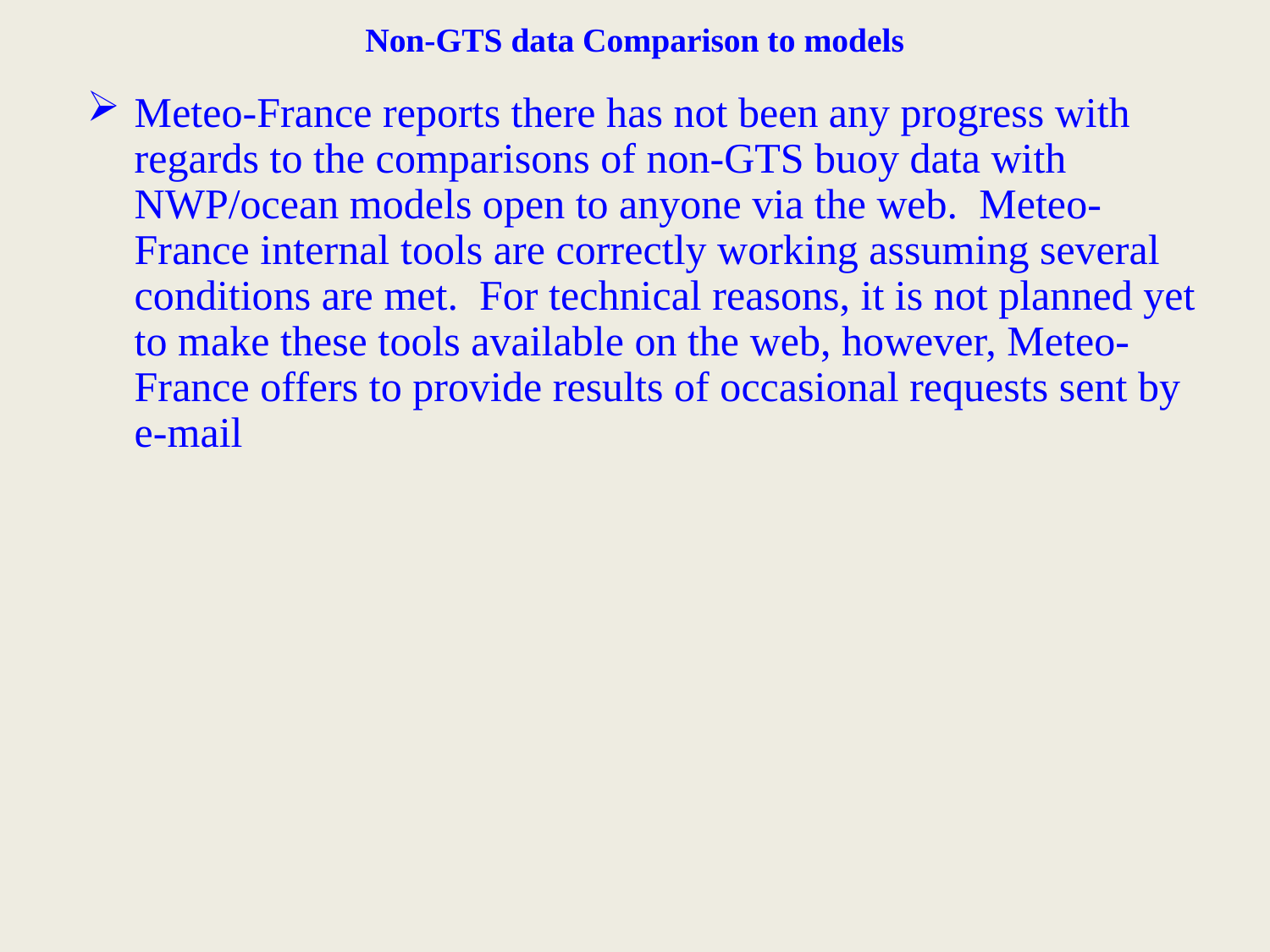

# Non-GTS data Comparison to models
Meteo-France reports there has not been any progress with regards to the comparisons of non-GTS buoy data with NWP/ocean models open to anyone via the web.  Meteo-France internal tools are correctly working assuming several conditions are met.  For technical reasons, it is not planned yet to make these tools available on the web, however, Meteo-France offers to provide results of occasional requests sent by e-mail